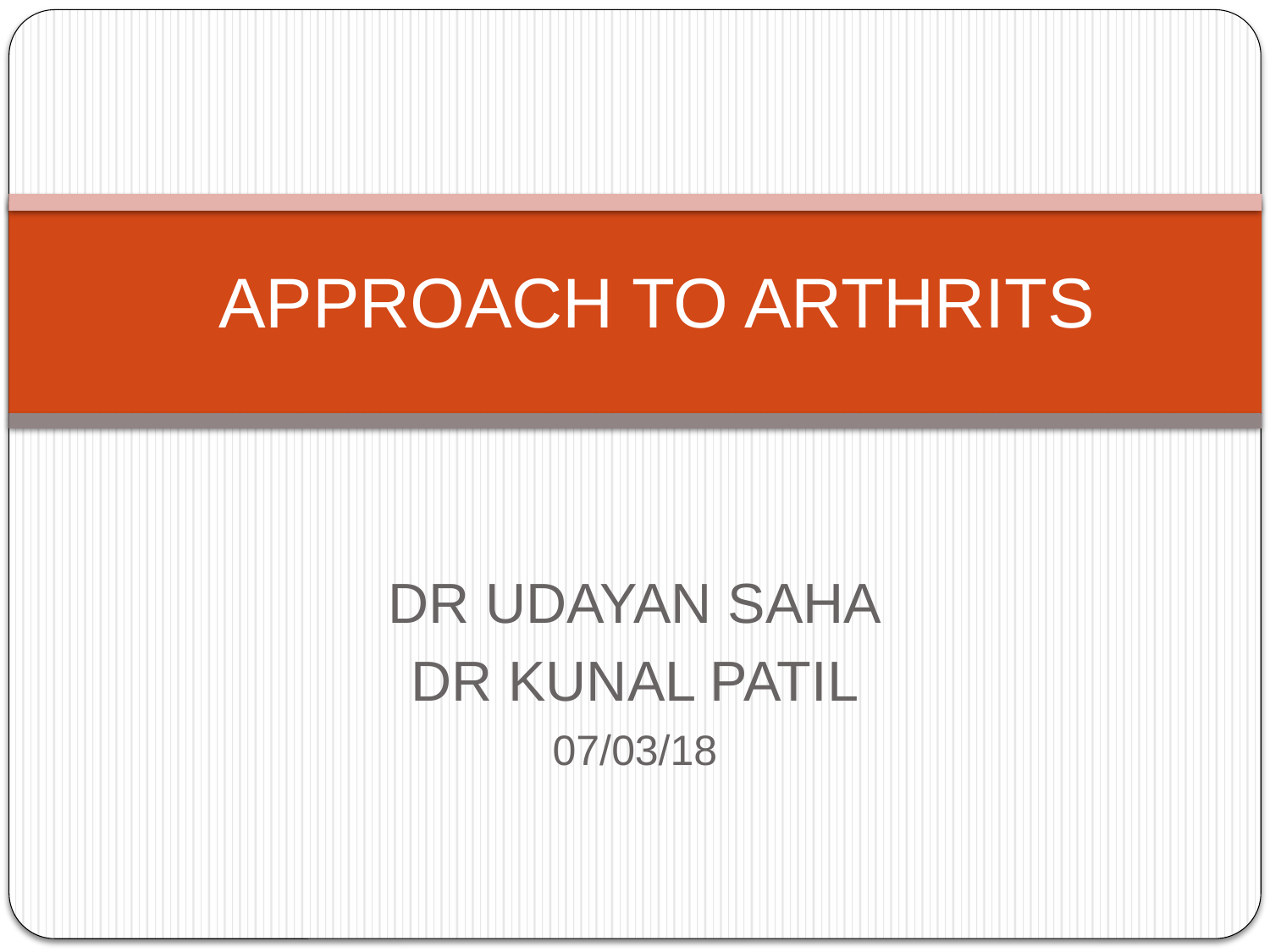

# APPROACH TO ARTHRITS
DR UDAYAN SAHA
DR KUNAL PATIL
07/03/18